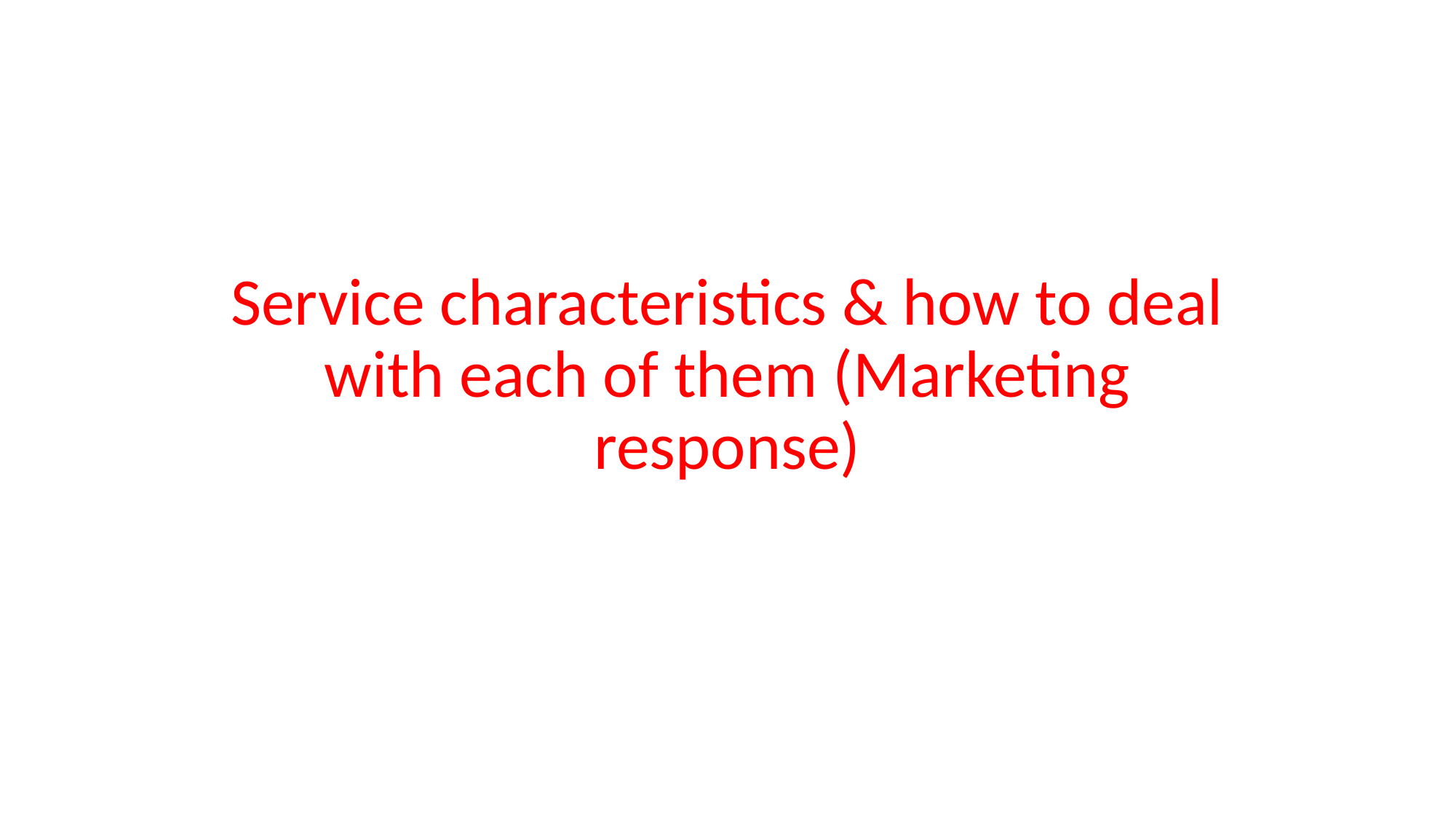

# Service characteristics & how to deal with each of them (Marketing response)